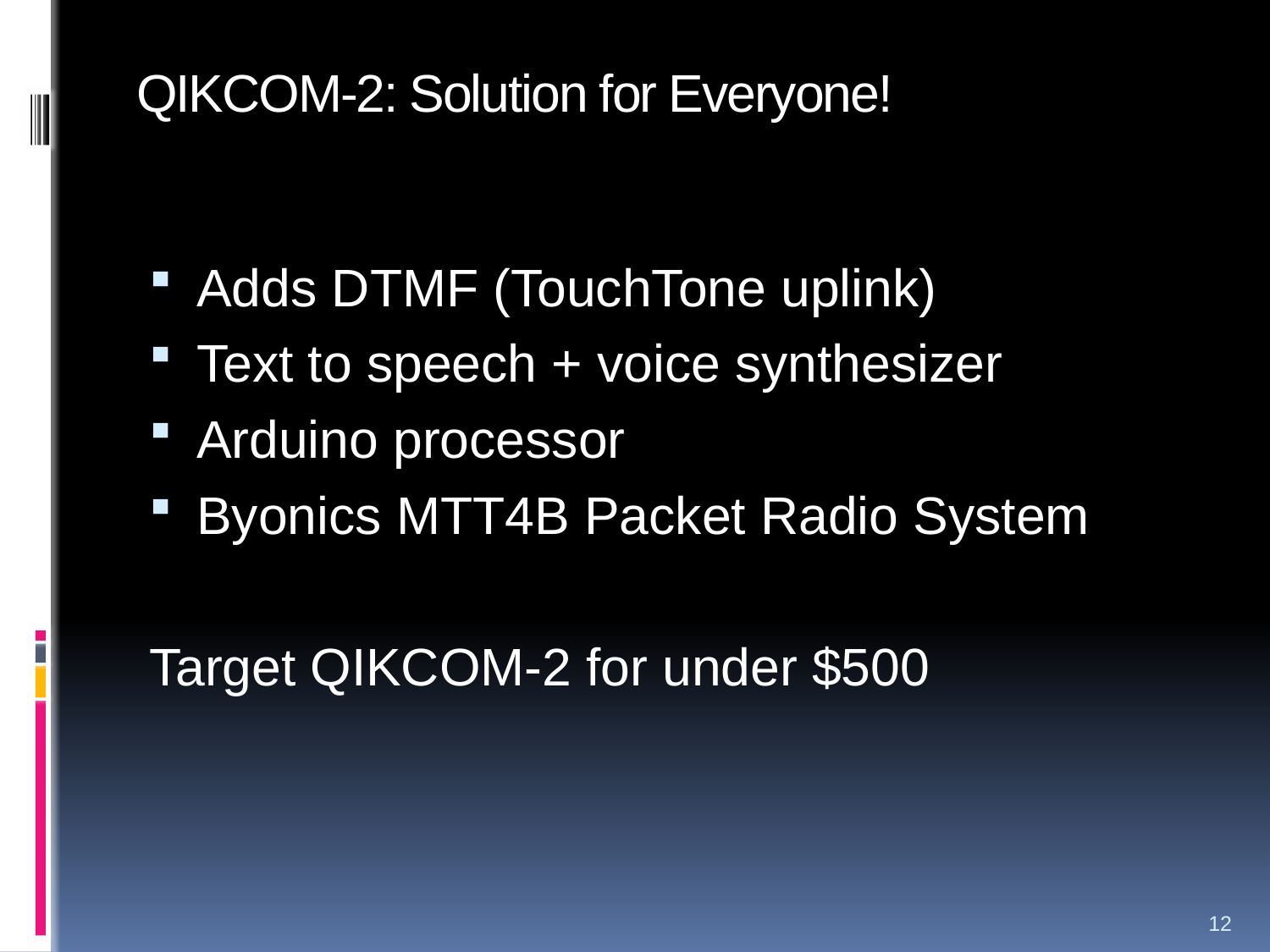

QIKCOM-2: Solution for Everyone!

Adds DTMF (TouchTone uplink)
Text to speech + voice synthesizer
Arduino processor
Byonics MTT4B Packet Radio System

Target QIKCOM-2 for under $500
12